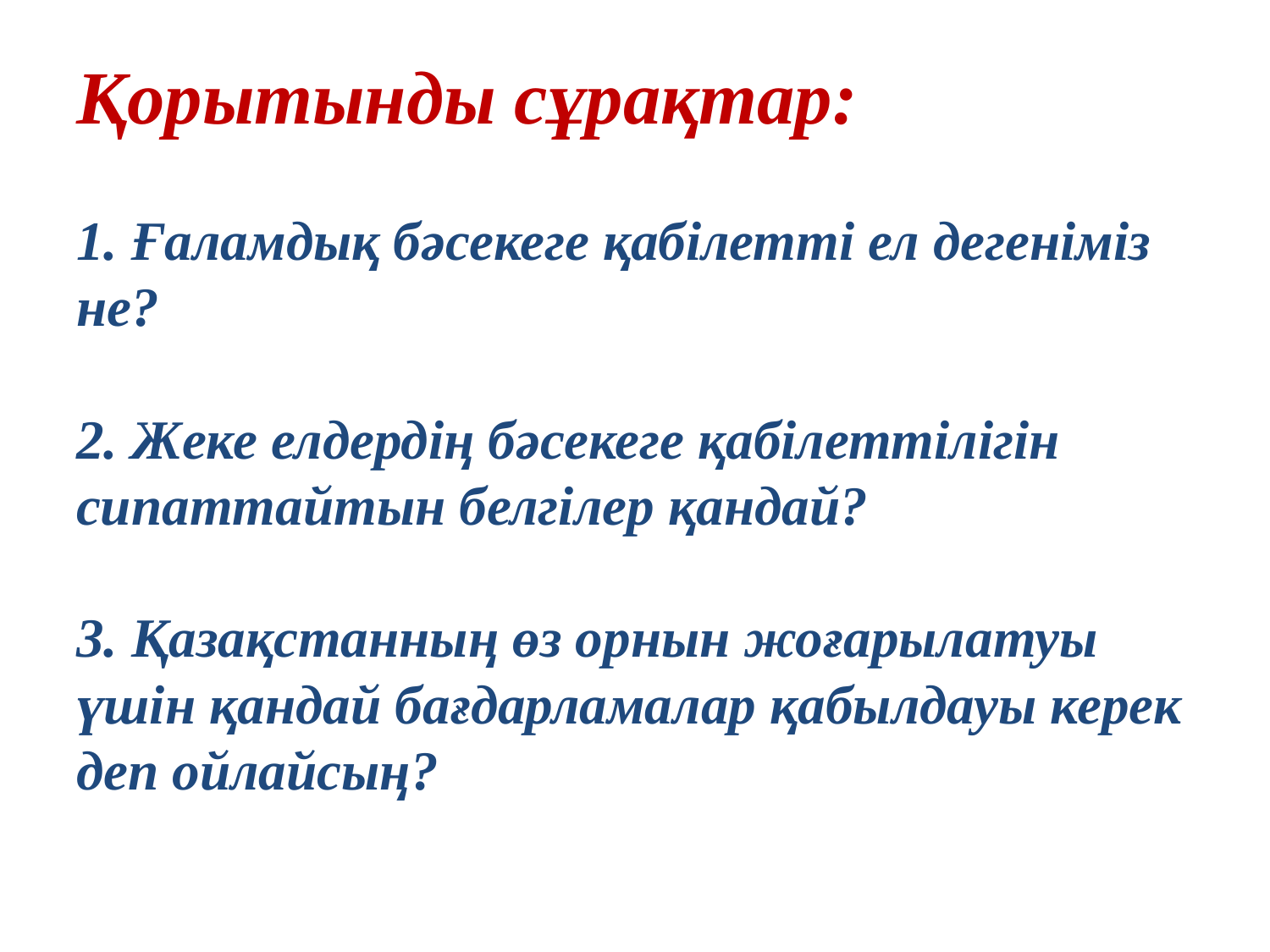

# Қорытынды сұрақтар: 1. Ғаламдық бәсекеге қабілетті ел дегеніміз не? 2. Жеке елдердің бәсекеге қабілеттілігін сипаттайтын белгілер қандай? 3. Қазақстанның өз орнын жоғарылатуы үшін қандай бағдарламалар қабылдауы керек деп ойлайсың?